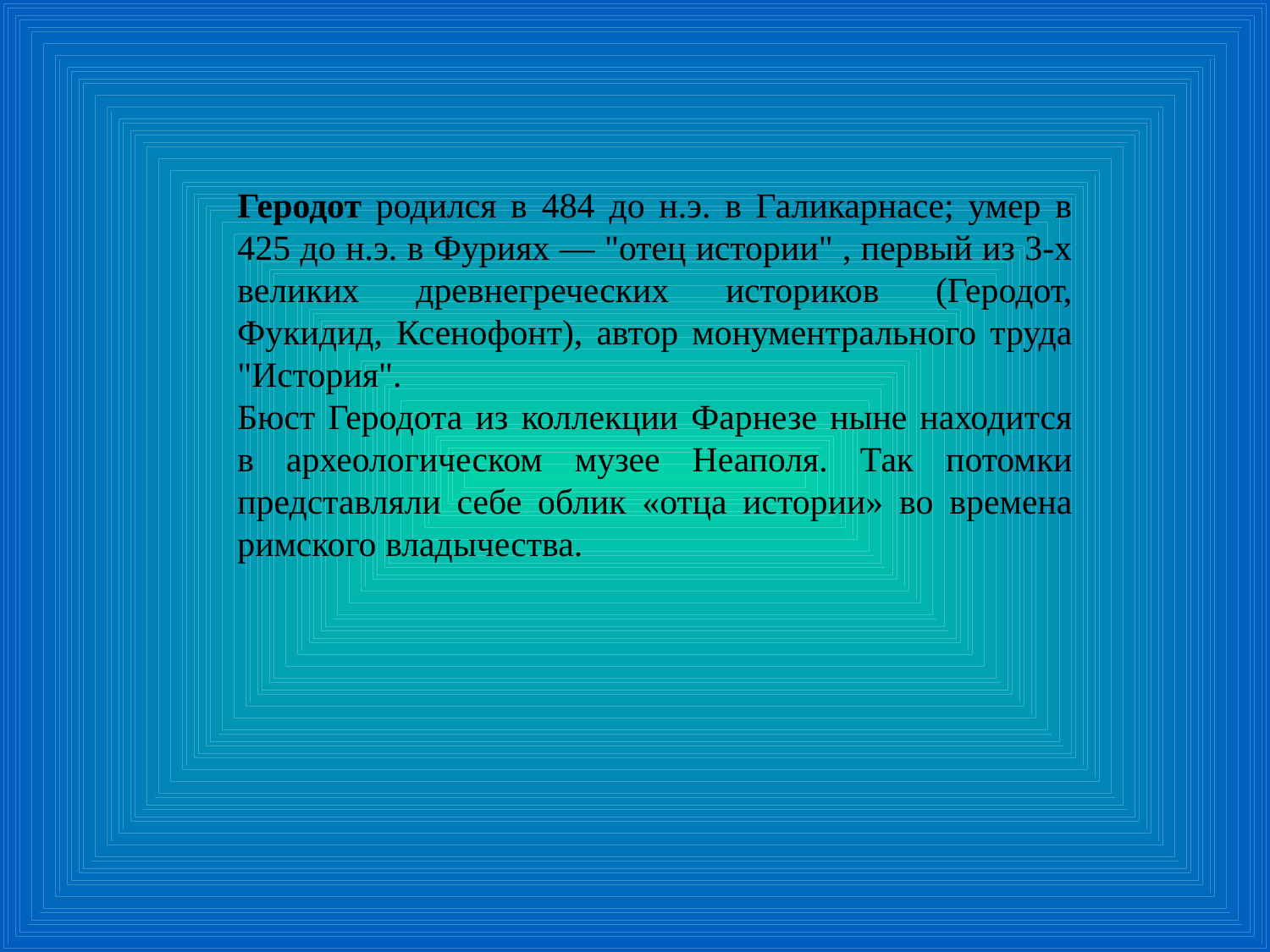

Геродот родился в 484 до н.э. в Галикарнасе; умер в 425 до н.э. в Фуриях — "отец истории" , первый из 3-х великих древнегреческих историков (Геродот, Фукидид, Ксенофонт), автор монументрального труда "История".
Бюст Геродота из коллекции Фарнезе ныне находится в археологическом музее Неаполя. Так потомки представляли себе облик «отца истории» во времена римского владычества.